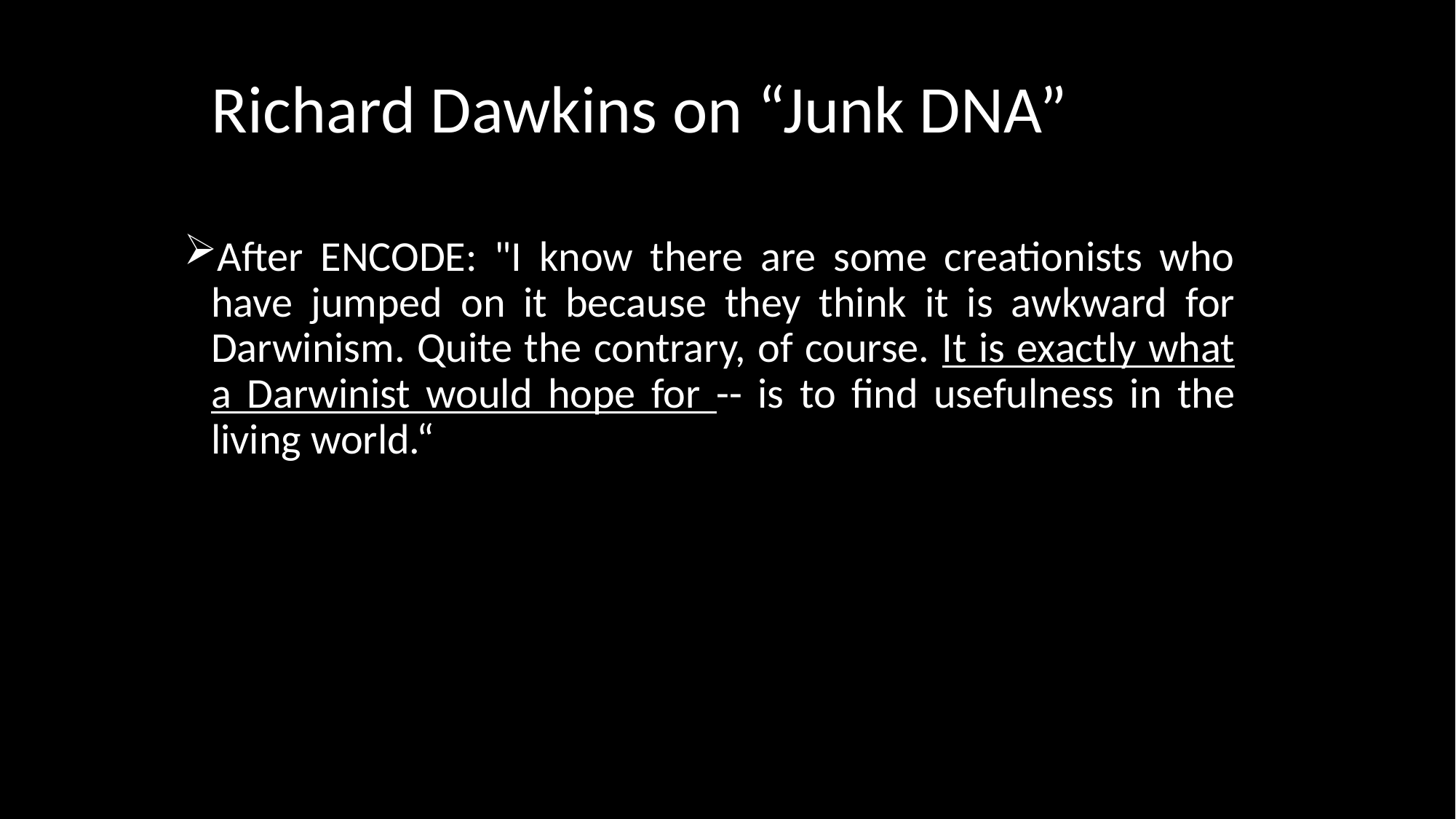

# Richard Dawkins on “Junk DNA”
After ENCODE: "I know there are some creationists who have jumped on it because they think it is awkward for Darwinism. Quite the contrary, of course. It is exactly what a Darwinist would hope for -- is to find usefulness in the living world.“